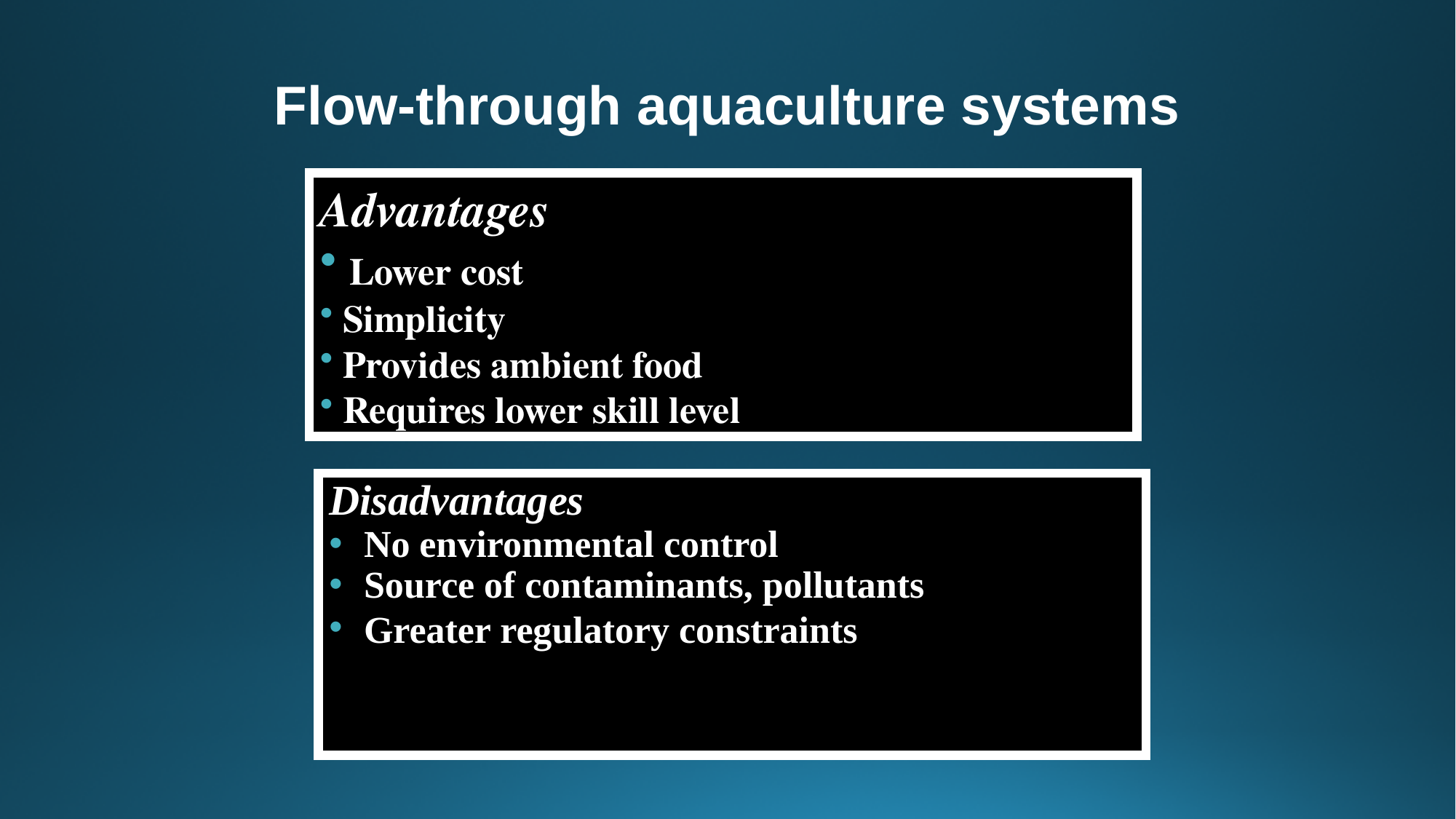

# Flow-through aquaculture systems
Advantages
 Lower cost
 Simplicity
 Provides ambient food
 Requires lower skill level
Disadvantages
No environmental control
Source of contaminants, pollutants
Greater regulatory constraints